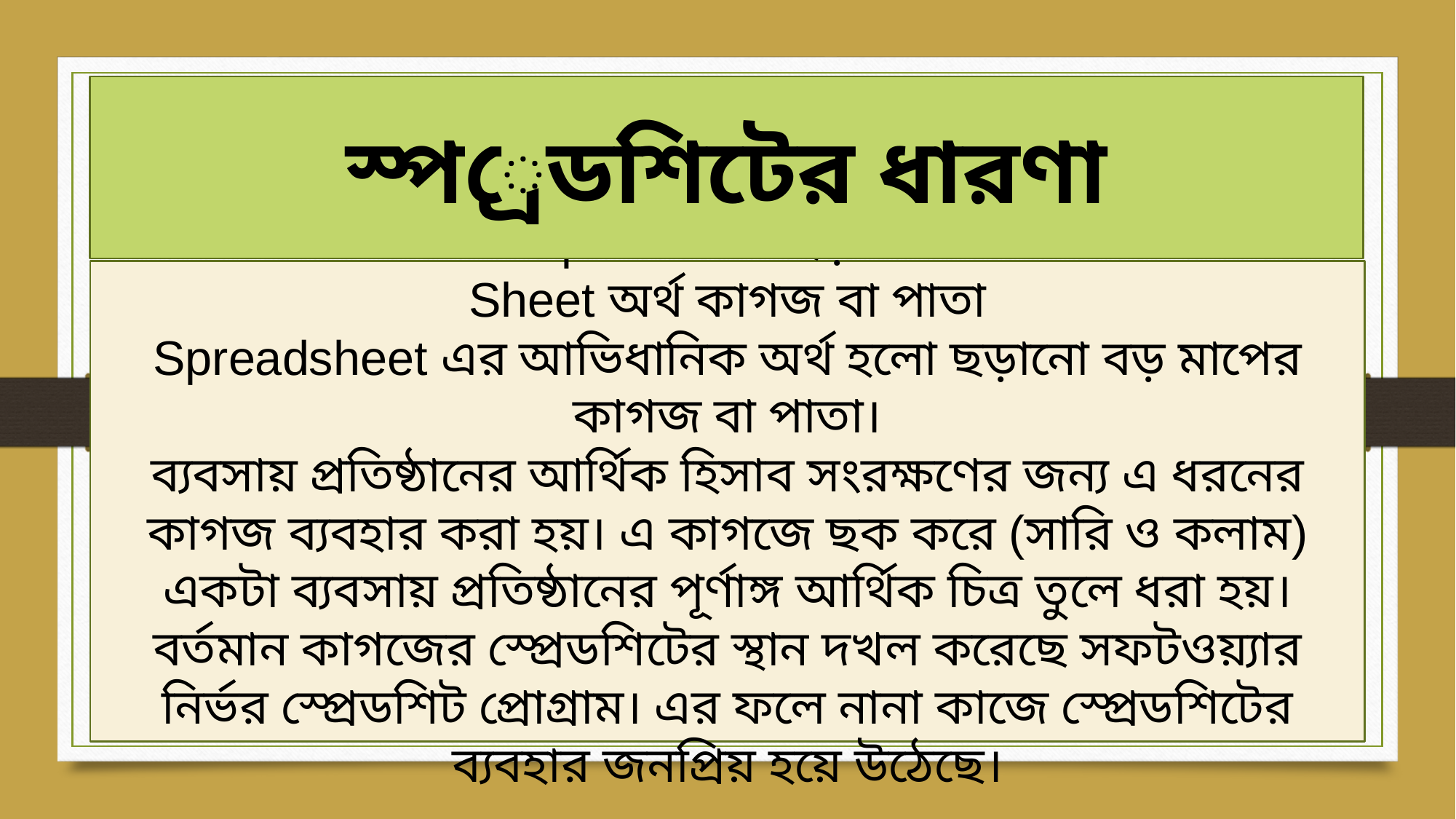

স্প্রেডশিটের ধারণা
Spread অর্থ ছড়ানো
Sheet অর্থ কাগজ বা পাতা
Spreadsheet এর আভিধানিক অর্থ হলো ছড়ানো বড় মাপের কাগজ বা পাতা।
ব্যবসায় প্রতিষ্ঠানের আর্থিক হিসাব সংরক্ষণের জন্য এ ধরনের কাগজ ব্যবহার করা হয়। এ কাগজে ছক করে (সারি ও কলাম) একটা ব্যবসায় প্রতিষ্ঠানের পূর্ণাঙ্গ আর্থিক চিত্র তুলে ধরা হয়। বর্তমান কাগজের স্প্রেডশিটের স্থান দখল করেছে সফটওয়্যার নির্ভর স্প্রেডশিট প্রোগ্রাম। এর ফলে নানা কাজে স্প্রেডশিটের ব্যবহার জনপ্রিয় হয়ে উঠেছে।